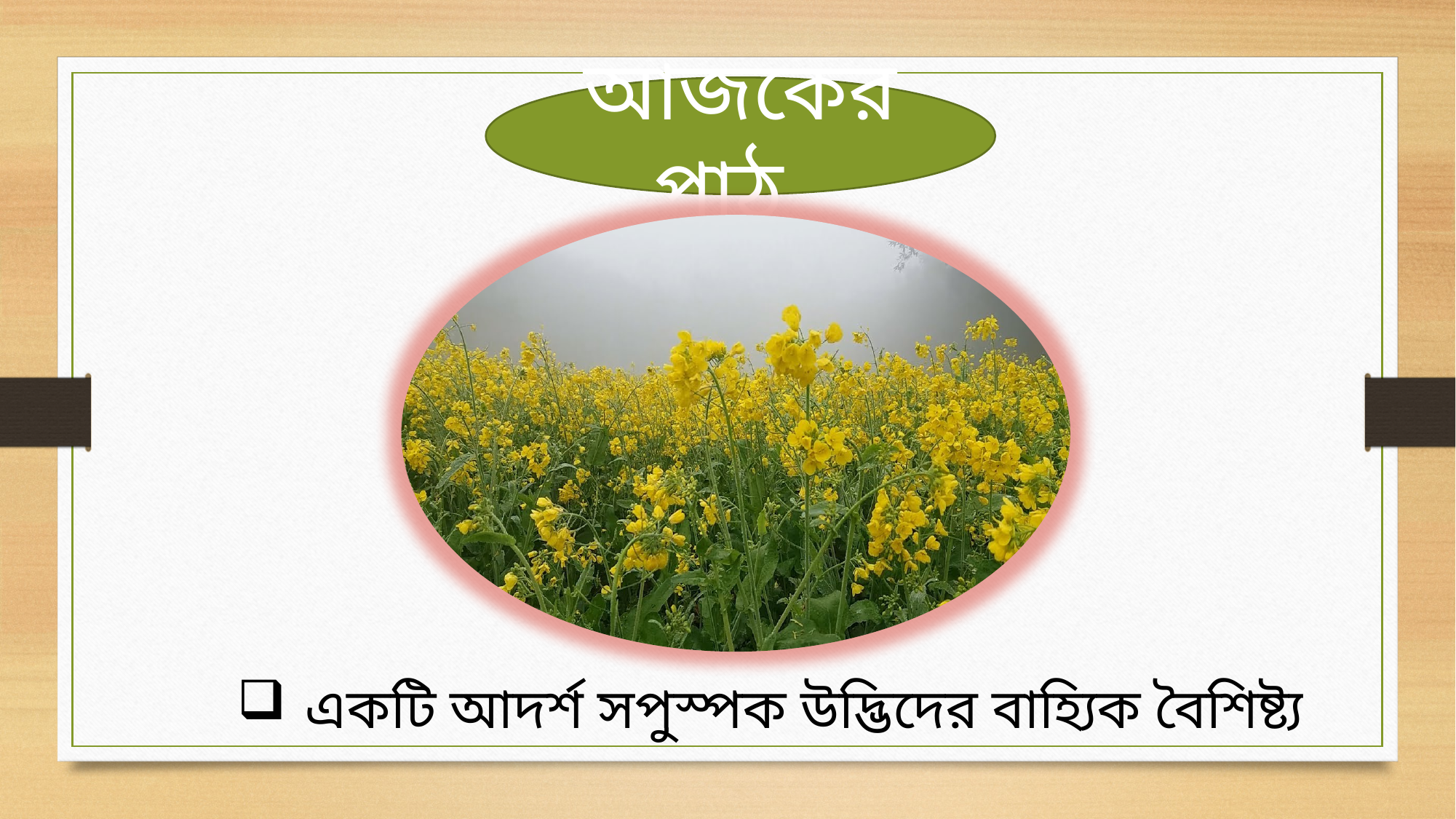

আজকের পাঠ

একটি আদর্শ সপুস্পক উদ্ভিদের বাহ্যিক বৈশিষ্ট্য